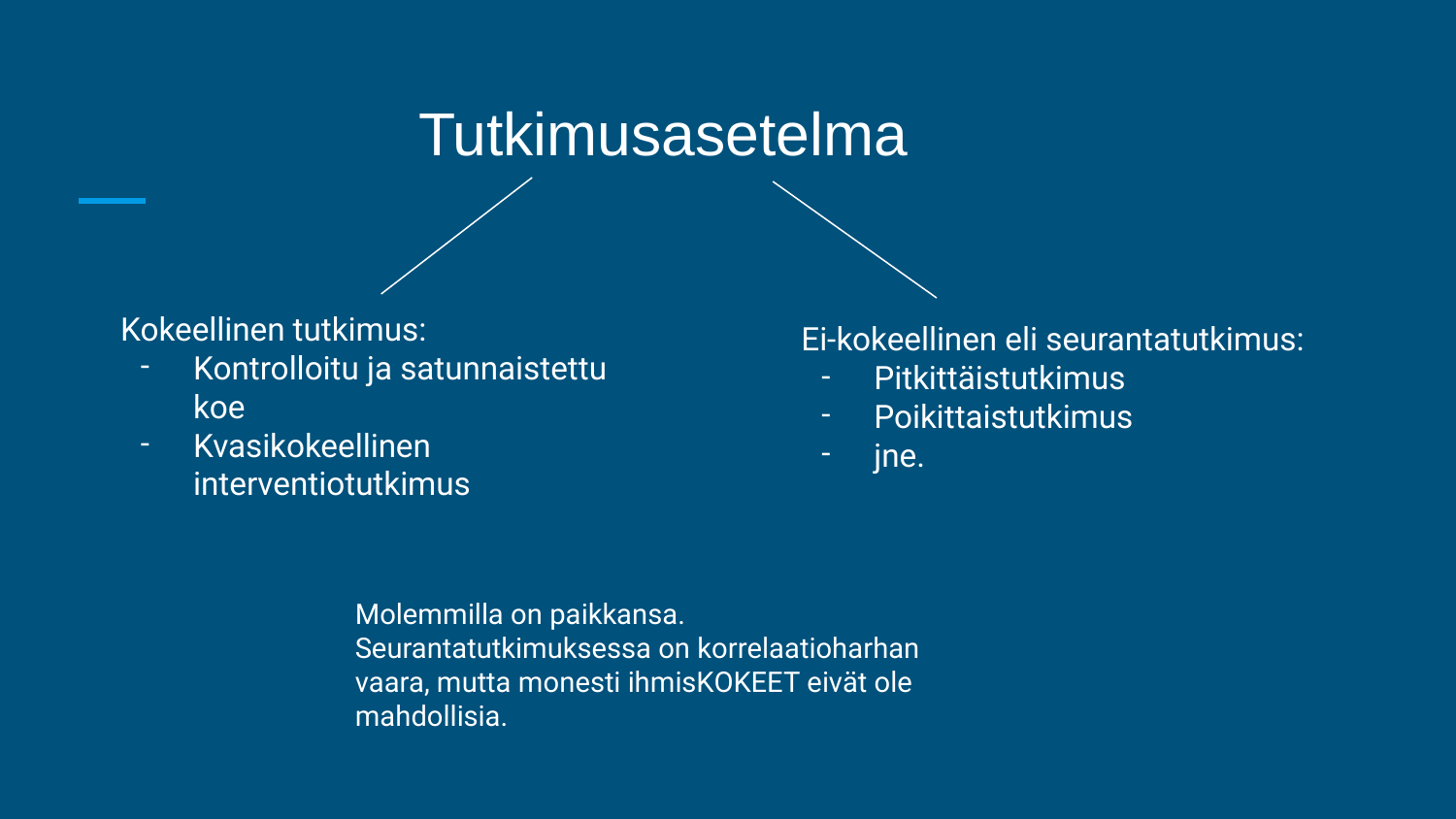

# Tutkimusasetelma
Kokeellinen tutkimus:
Kontrolloitu ja satunnaistettu koe
Kvasikokeellinen interventiotutkimus
Ei-kokeellinen eli seurantatutkimus:
Pitkittäistutkimus
Poikittaistutkimus
jne.
Molemmilla on paikkansa. Seurantatutkimuksessa on korrelaatioharhan vaara, mutta monesti ihmisKOKEET eivät ole mahdollisia.